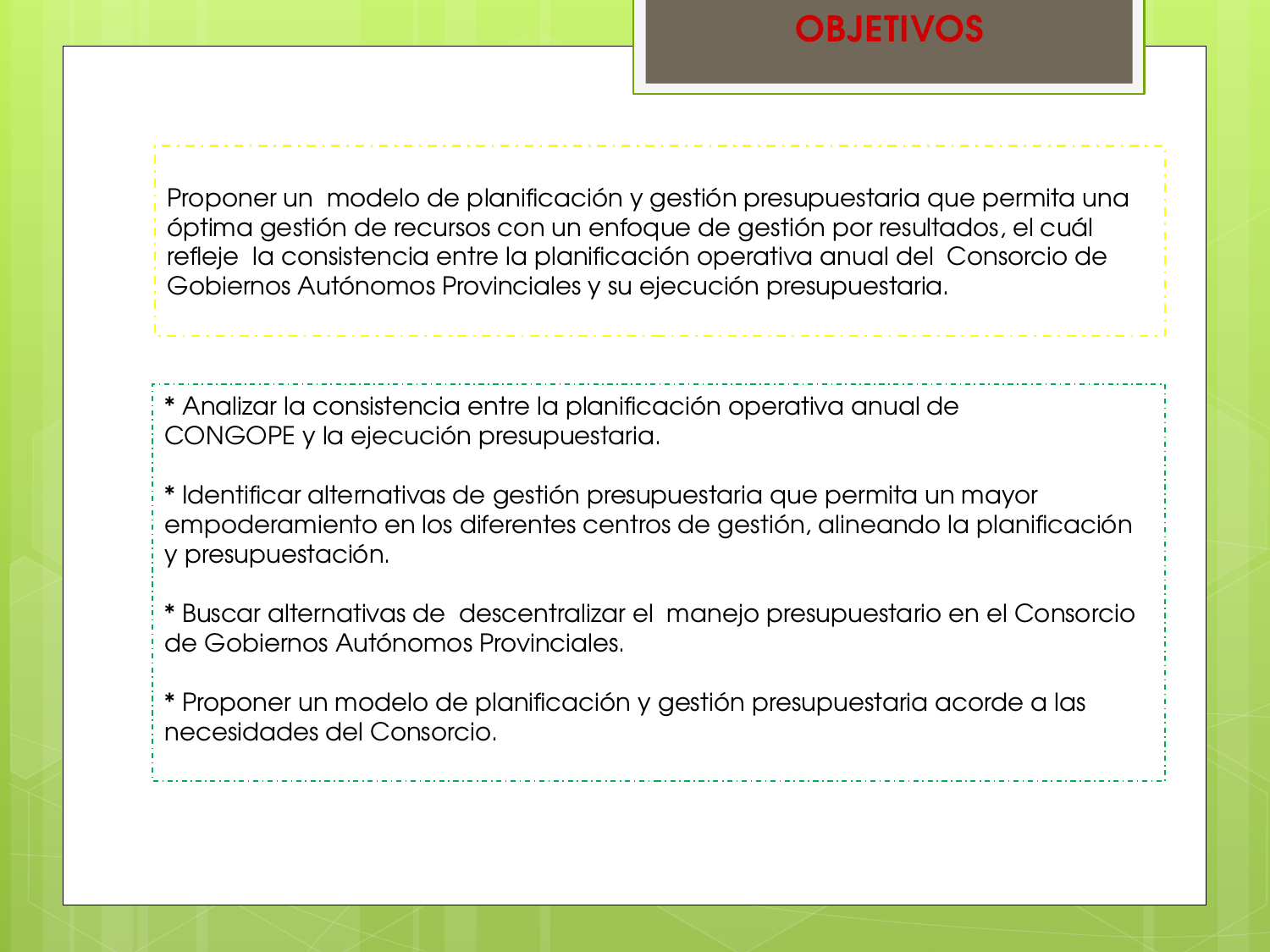

OBJETIVOS

Proponer un  modelo de planificación y gestión presupuestaria que permita una óptima gestión de recursos con un enfoque de gestión por resultados, el cuál refleje  la consistencia entre la planificación operativa anual del  Consorcio de Gobiernos Autónomos Provinciales y su ejecución presupuestaria.

* Analizar la consistencia entre la planificación operativa anual de
CONGOPE y la ejecución presupuestaria.

* Identificar alternativas de gestión presupuestaria que permita un mayor empoderamiento en los diferentes centros de gestión, alineando la planificación y presupuestación.

* Buscar alternativas de  descentralizar el  manejo presupuestario en el Consorcio de Gobiernos Autónomos Provinciales.

* Proponer un modelo de planificación y gestión presupuestaria acorde a las necesidades del Consorcio.